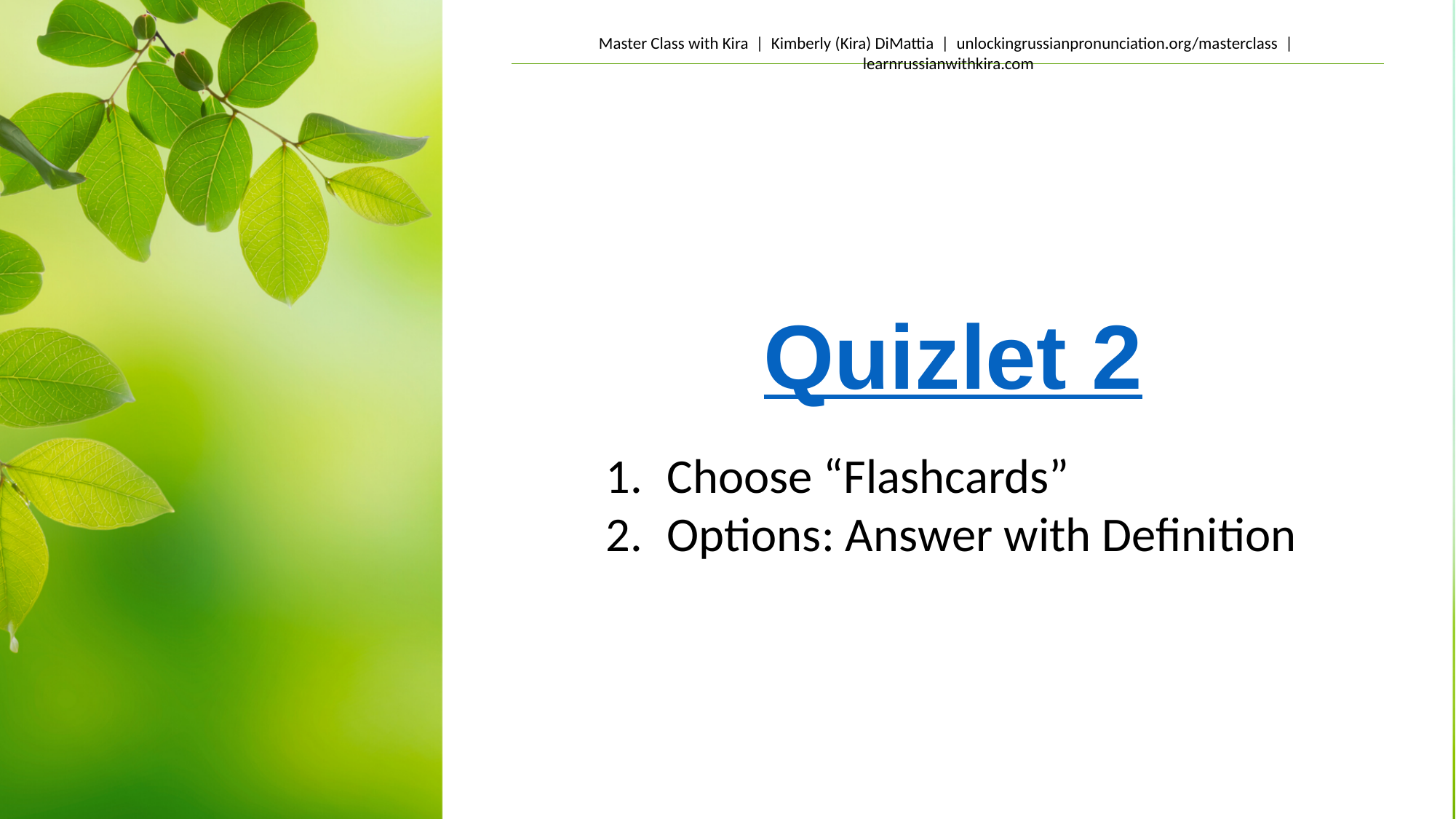

# Quizlet 2
Choose “Flashcards”
Options: Answer with Definition